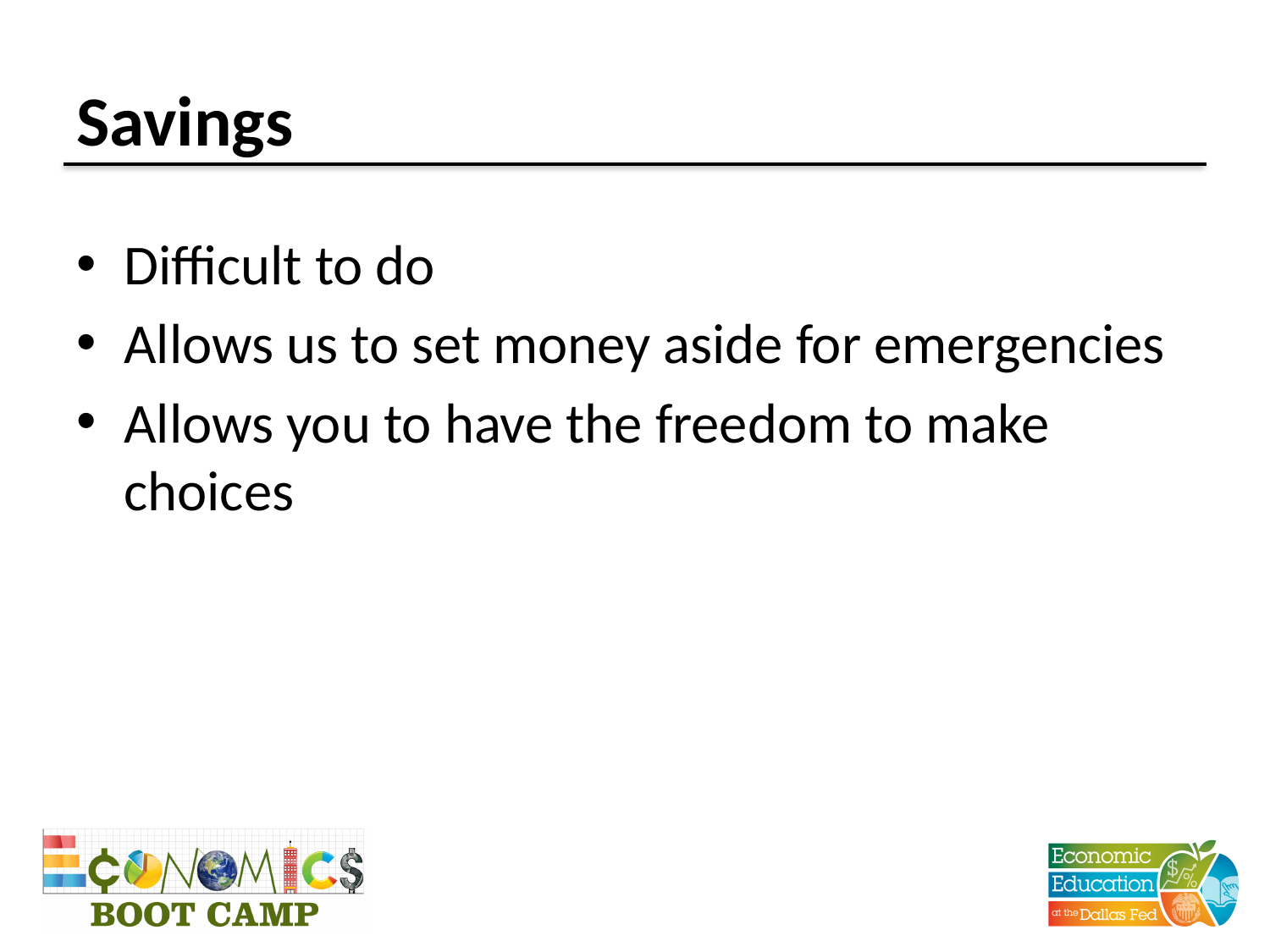

# Savings
Difficult to do
Allows us to set money aside for emergencies
Allows you to have the freedom to make choices